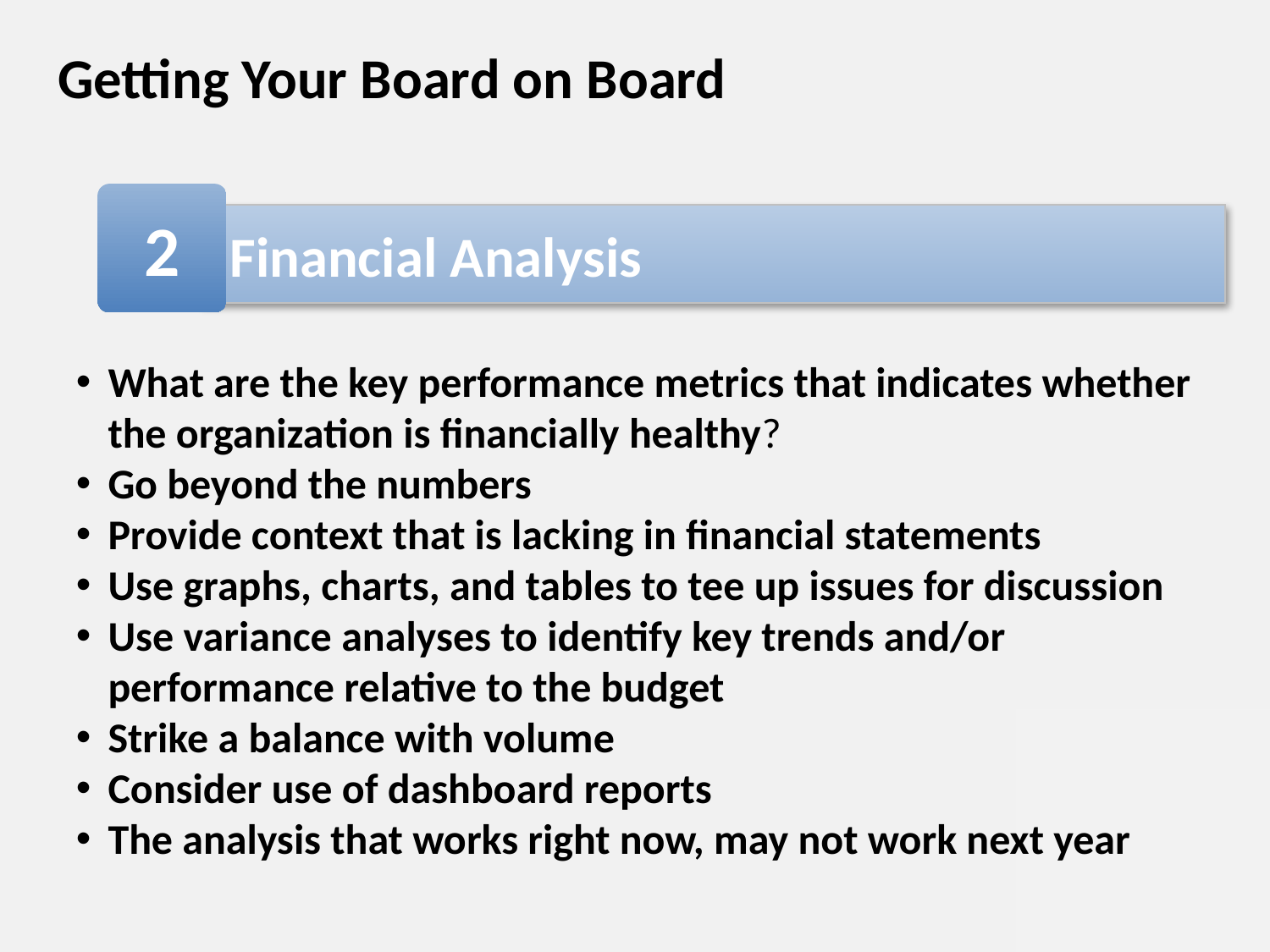

# Getting Your Board on Board
2
Financial Analysis
What are the key performance metrics that indicates whether the organization is financially healthy?
Go beyond the numbers
Provide context that is lacking in financial statements
Use graphs, charts, and tables to tee up issues for discussion
Use variance analyses to identify key trends and/or performance relative to the budget
Strike a balance with volume
Consider use of dashboard reports
The analysis that works right now, may not work next year